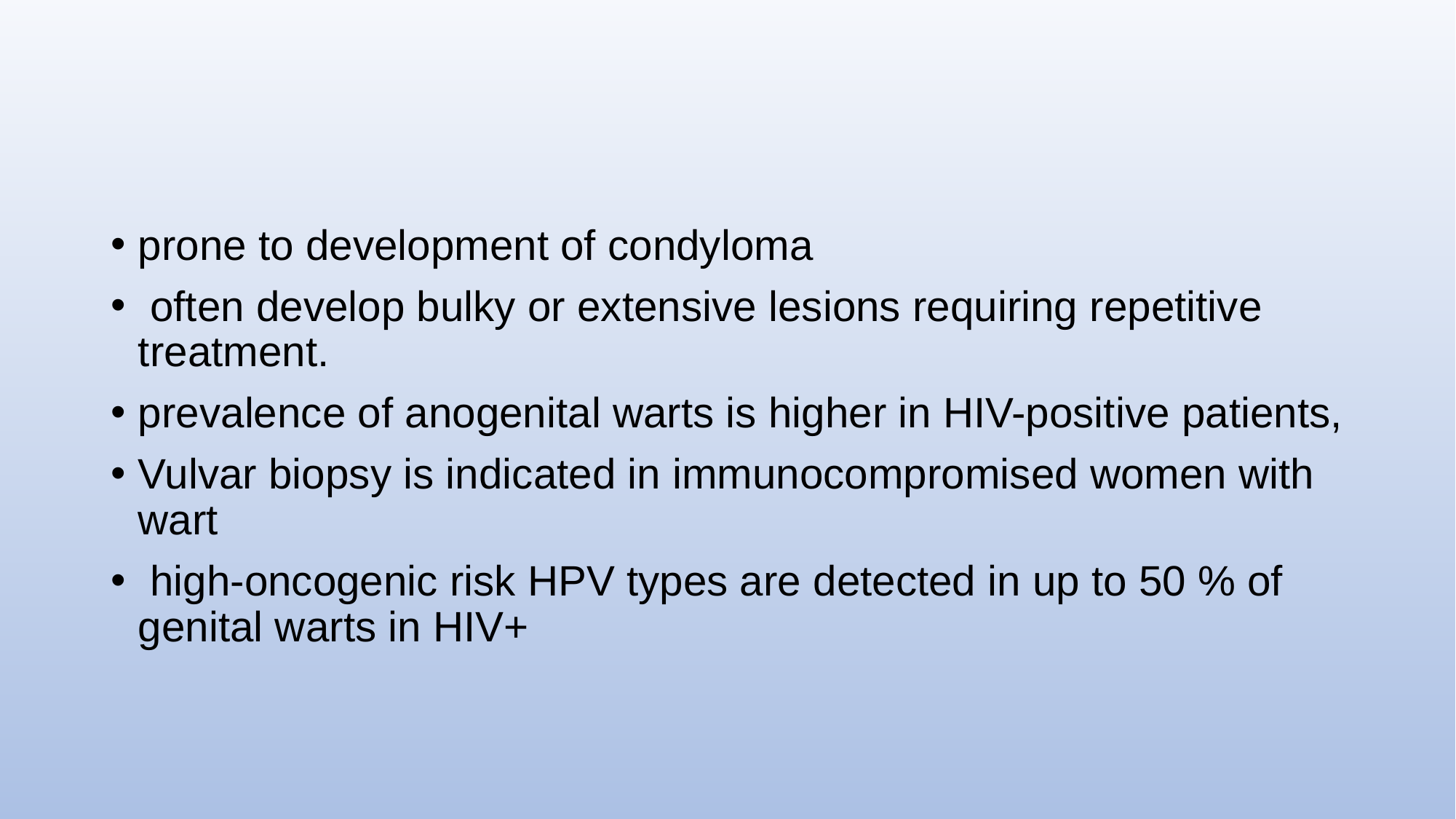

#
prone to development of condyloma
 often develop bulky or extensive lesions requiring repetitive treatment.
prevalence of anogenital warts is higher in HIV-positive patients,
Vulvar biopsy is indicated in immunocompromised women with wart
 high-oncogenic risk HPV types are detected in up to 50 % of genital warts in HIV+